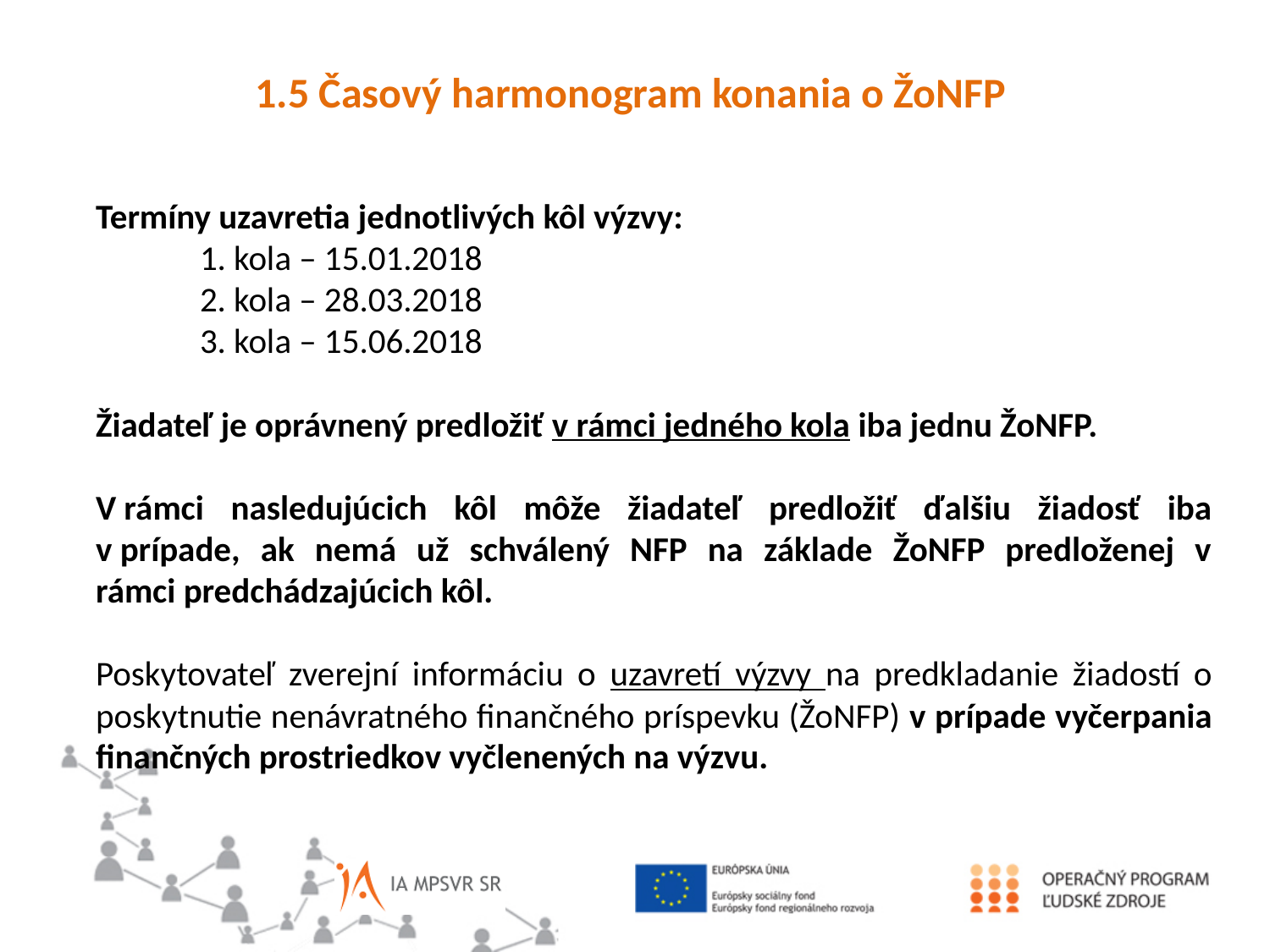

1.5 Časový harmonogram konania o ŽoNFP

Termíny uzavretia jednotlivých kôl výzvy:
	1. kola – 15.01.2018
	2. kola – 28.03.2018
	3. kola – 15.06.2018

Žiadateľ je oprávnený predložiť v rámci jedného kola iba jednu ŽoNFP.

V rámci nasledujúcich kôl môže žiadateľ predložiť ďalšiu žiadosť iba v prípade, ak nemá už schválený NFP na základe ŽoNFP predloženej v rámci predchádzajúcich kôl.

Poskytovateľ zverejní informáciu o uzavretí výzvy na predkladanie žiadostí o poskytnutie nenávratného finančného príspevku (ŽoNFP) v prípade vyčerpania finančných prostriedkov vyčlenených na výzvu.